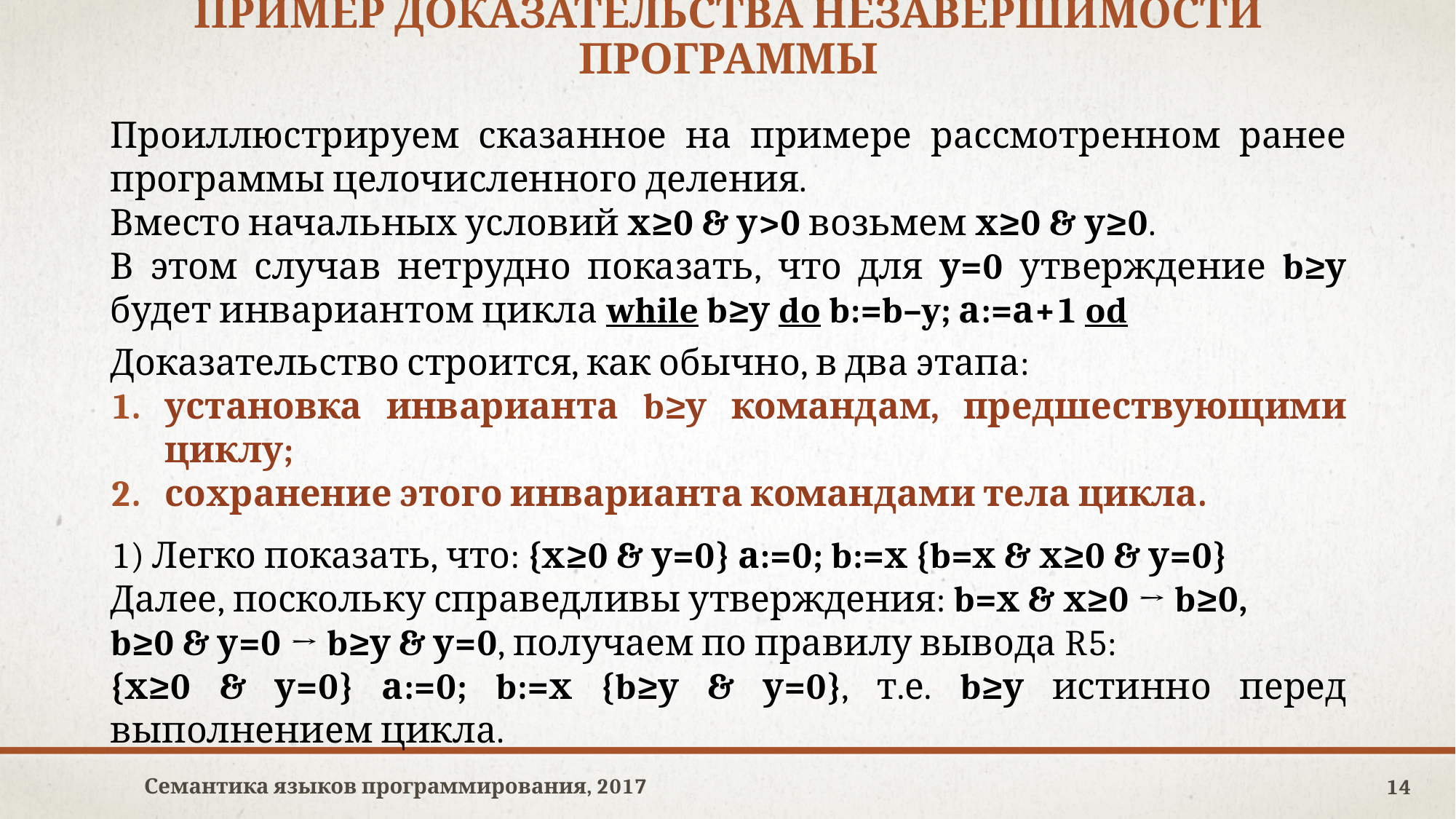

# Пример доказательства незавершимости программы
Проиллюстрируем сказанное на примере рассмотренном ранее программы целочисленного деления.
Вместо начальных условий х≥0 & у>0 возьмем х≥0 & у≥0.
В этом случав нетрудно показать, что для у=0 утверждение b≥у будет инвариантом цикла while b≥у do b:=b–y; а:=а+1 od
Доказательство строится, как обычно, в два этапа:
установка инварианта b≥у командам, предшествующими циклу;
сохранение этого инварианта командами тела цикла.
1) Легко показать, что: {х≥0 & у=0} а:=0; b:=х {b=х & х≥0 & у=0}
Далее, поскольку справедливы утверждения: b=х & х≥0 → b≥0,
b≥0 & у=0 → b≥у & у=0, получаем по правилу вывода R5:
{х≥0 & у=0} а:=0; b:=х {b≥у & у=0}, т.е. b≥у истинно перед выполнением цикла.
Семантика языков программирования, 2017
14